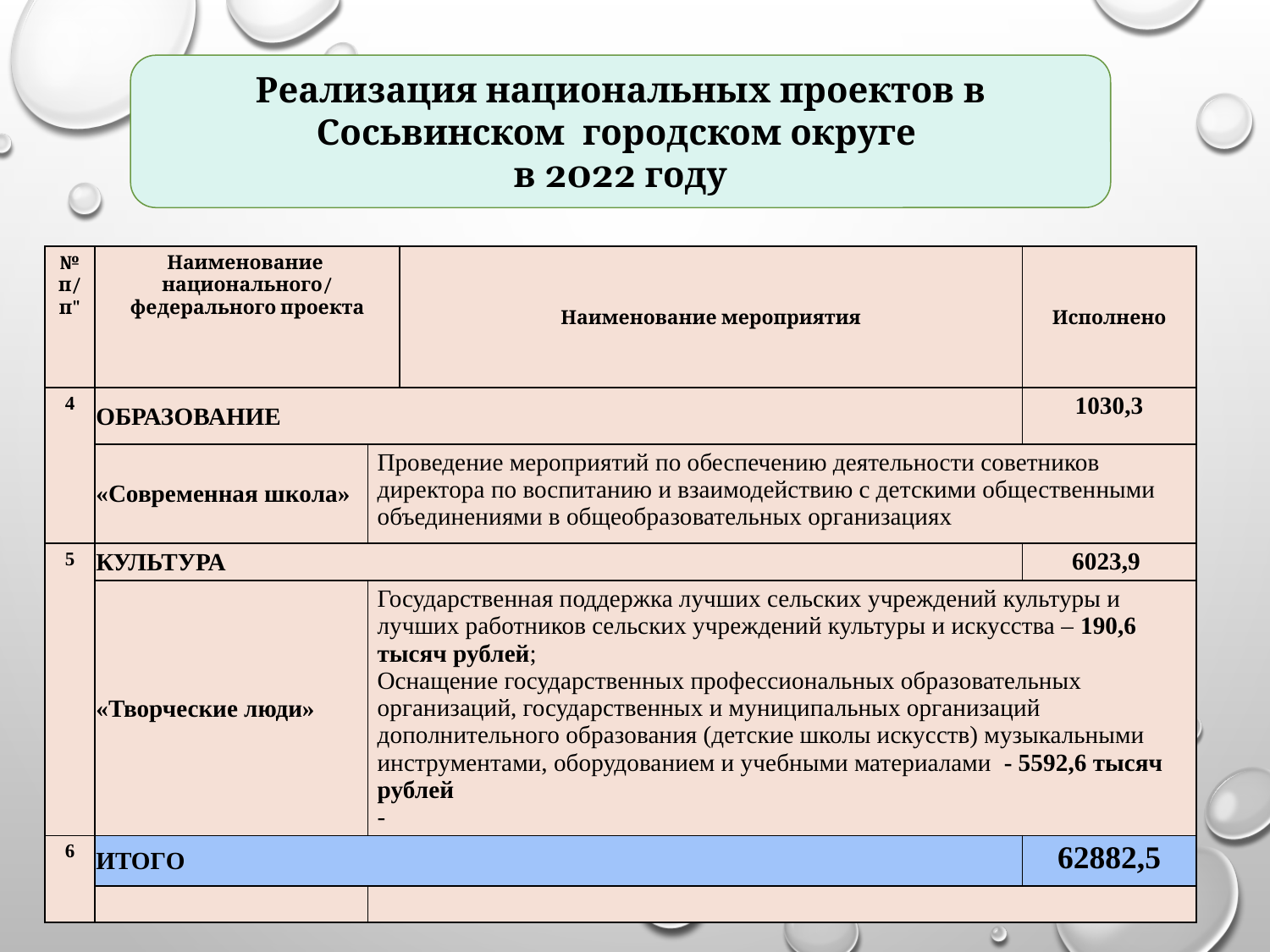

Реализация национальных проектов в Сосьвинском  городском округе
в 2022 году
| № п/п" | Наименование национального/ федерального проекта | Наименование мероприятия | Наименование мероприятия | Исполнено |
| --- | --- | --- | --- | --- |
| 4 | ОБРАЗОВАНИЕ |  |  | 1030,3 |
|  | «Современная школа» | Проведение мероприятий по обеспечению деятельности советников директора по воспитанию и взаимодействию с детскими общественными объединениями в общеобразовательных организациях |  |  |
| 5 | КУЛЬТУРА |  |  | 6023,9 |
|  | «Творческие люди» | Государственная поддержка лучших сельских учреждений культуры и лучших работников сельских учреждений культуры и искусства – 190,6 тысяч рублей; Оснащение государственных профессиональных образовательных организаций, государственных и муниципальных организаций дополнительного образования (детские школы искусств) музыкальными инструментами, оборудованием и учебными материалами - 5592,6 тысяч рублей - |  |  |
| 6 | ИТОГО |  |  | 62882,5 |
|  |  |  |  |  |